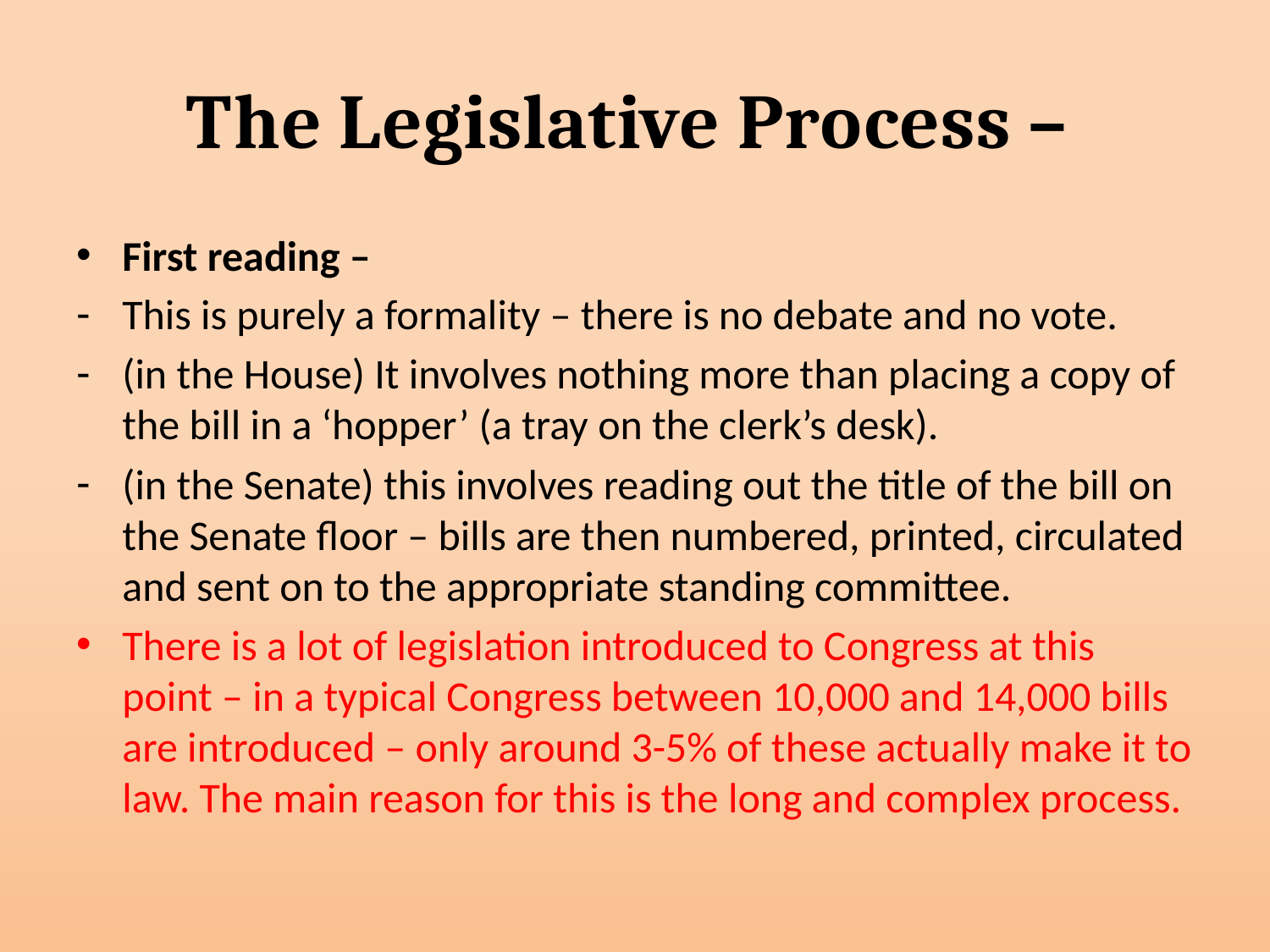

# The Legislative Process –
First reading –
This is purely a formality – there is no debate and no vote.
(in the House) It involves nothing more than placing a copy of the bill in a ‘hopper’ (a tray on the clerk’s desk).
(in the Senate) this involves reading out the title of the bill on the Senate floor – bills are then numbered, printed, circulated and sent on to the appropriate standing committee.
There is a lot of legislation introduced to Congress at this point – in a typical Congress between 10,000 and 14,000 bills are introduced – only around 3-5% of these actually make it to law. The main reason for this is the long and complex process.